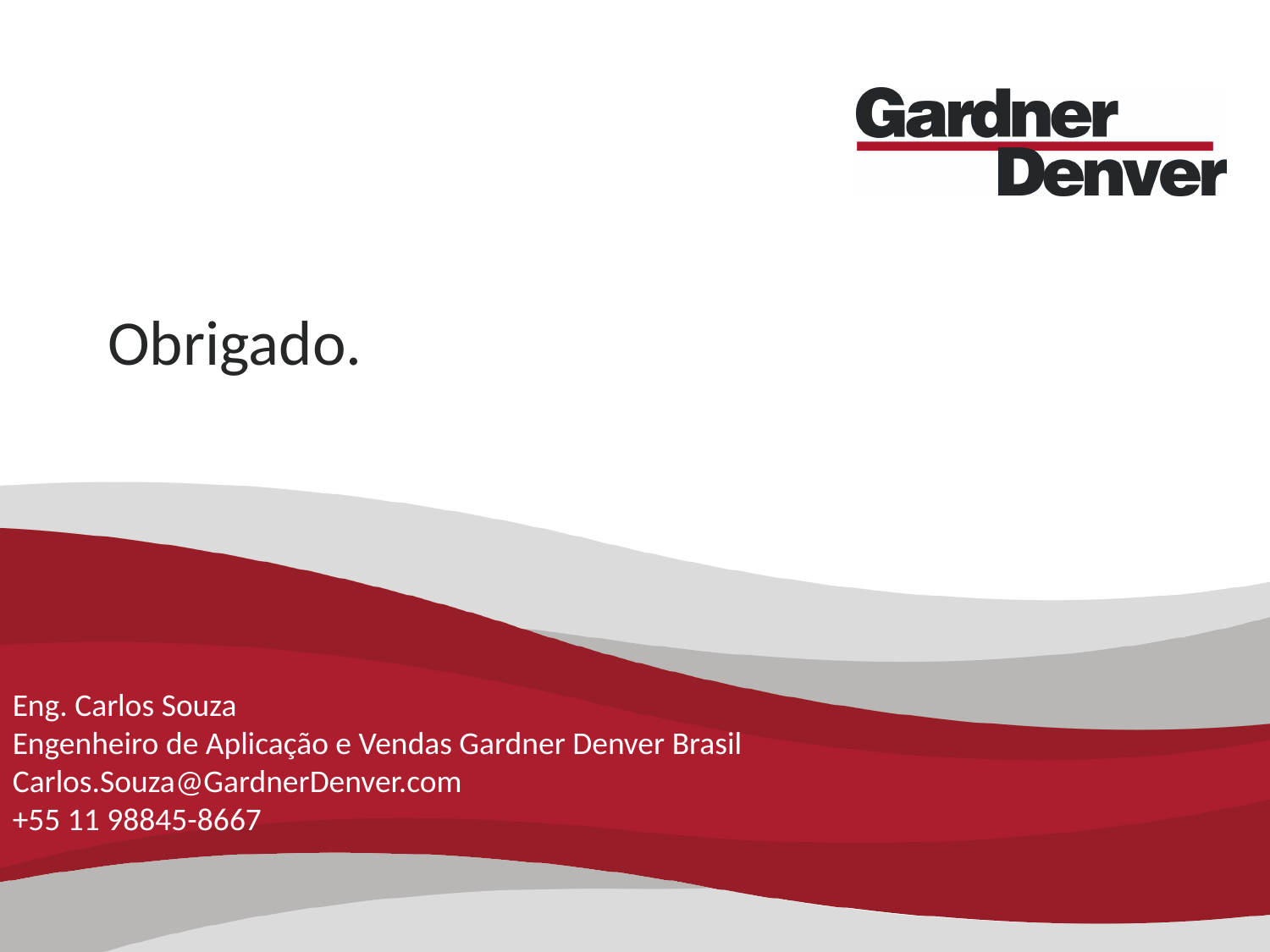

# Obrigado.
Eng. Carlos Souza
Engenheiro de Aplicação e Vendas Gardner Denver Brasil
Carlos.Souza@GardnerDenver.com
+55 11 98845-8667